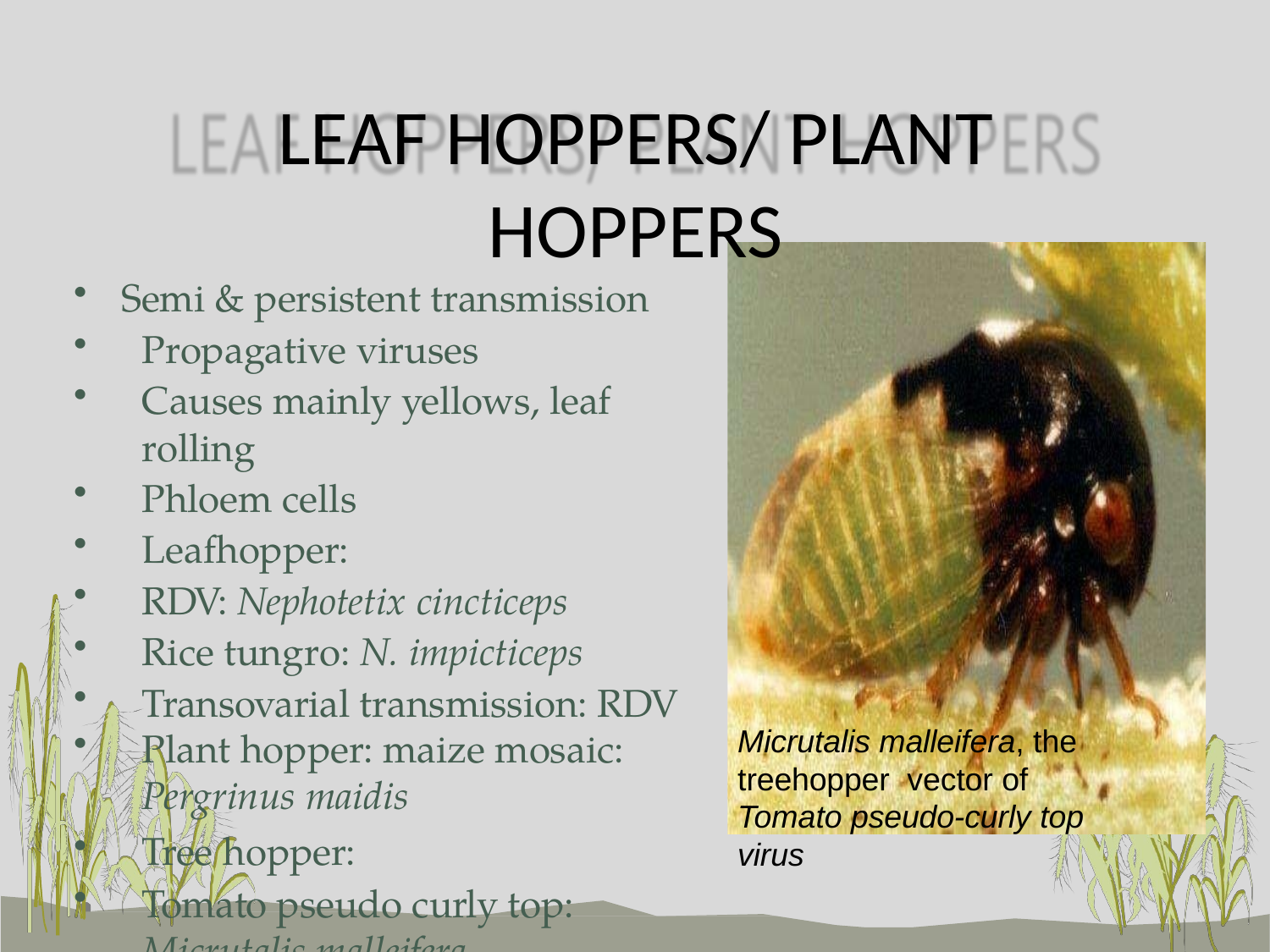

# LEAF HOPPERS/ PLANT HOPPERS

Semi & persistent transmission
Propagative viruses
Causes mainly yellows, leaf rolling
Phloem cells
Leafhopper:
RDV: Nephotetix cincticeps
Rice tungro: N. impicticeps
Transovarial transmission: RDV
Plant hopper: maize mosaic: Pergrinus maidis
Tree hopper:
Tomato pseudo curly top: Micrutalis malleifera

Micrutalis malleifera, the treehopper  vector of Tomato pseudo-curly top  virus